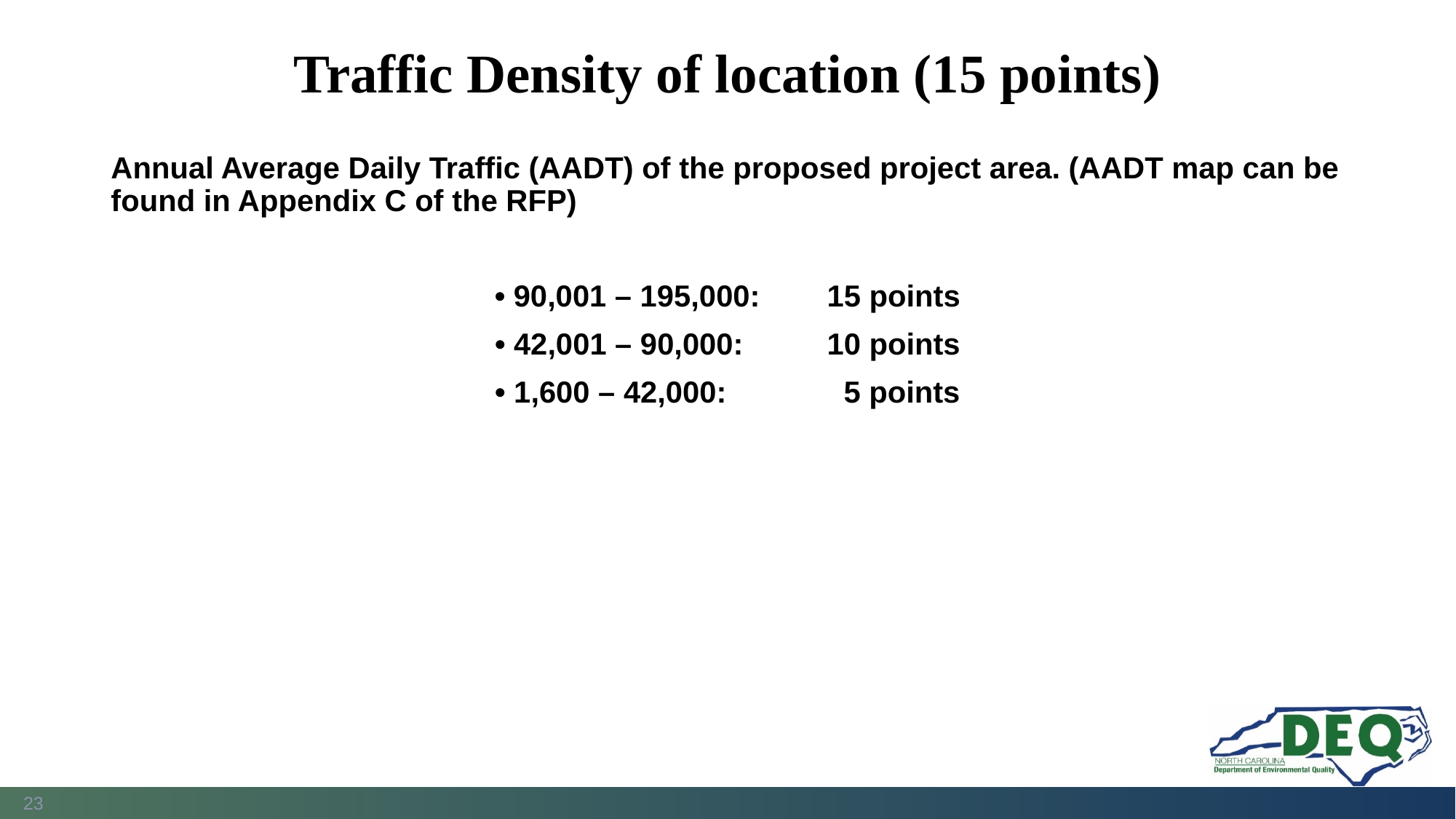

# Traffic Density of location (15 points)
Annual Average Daily Traffic (AADT) of the proposed project area. (AADT map can be found in Appendix C of the RFP)

• 90,001 – 195,000:        15 points
• 42,001 – 90,000:          10 points
• 1,600 – 42,000:              5 points

23